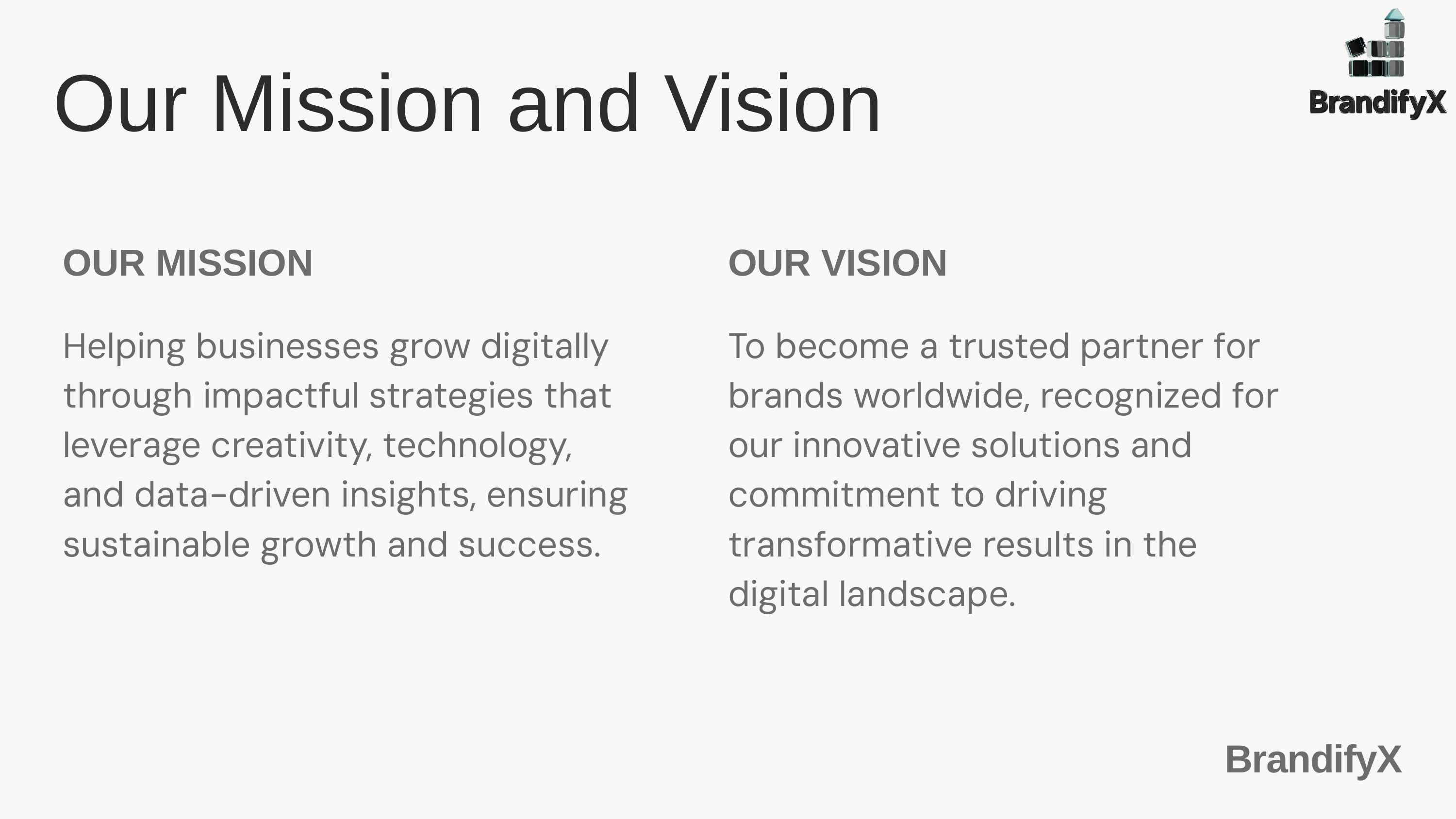

Our Mission and Vision
OUR MISSION
Helping businesses grow digitally through impactful strategies that leverage creativity, technology, and data-driven insights, ensuring sustainable growth and success.
OUR VISION
To become a trusted partner for brands worldwide, recognized for our innovative solutions and commitment to driving transformative results in the digital landscape.
BrandifyX